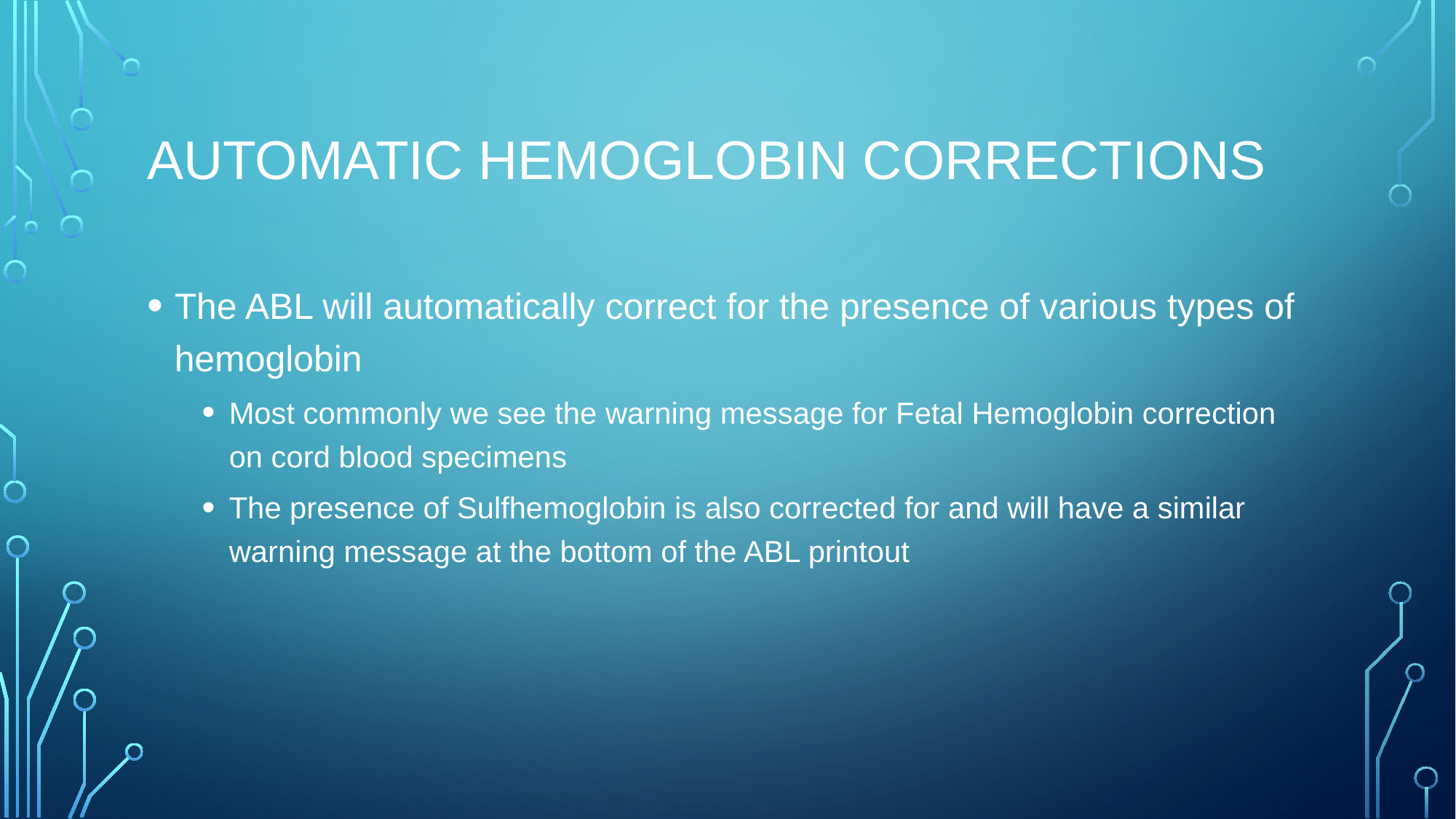

# Automatic Hemoglobin corrections
The ABL will automatically correct for the presence of various types of hemoglobin
Most commonly we see the warning message for Fetal Hemoglobin correction on cord blood specimens
The presence of Sulfhemoglobin is also corrected for and will have a similar warning message at the bottom of the ABL printout